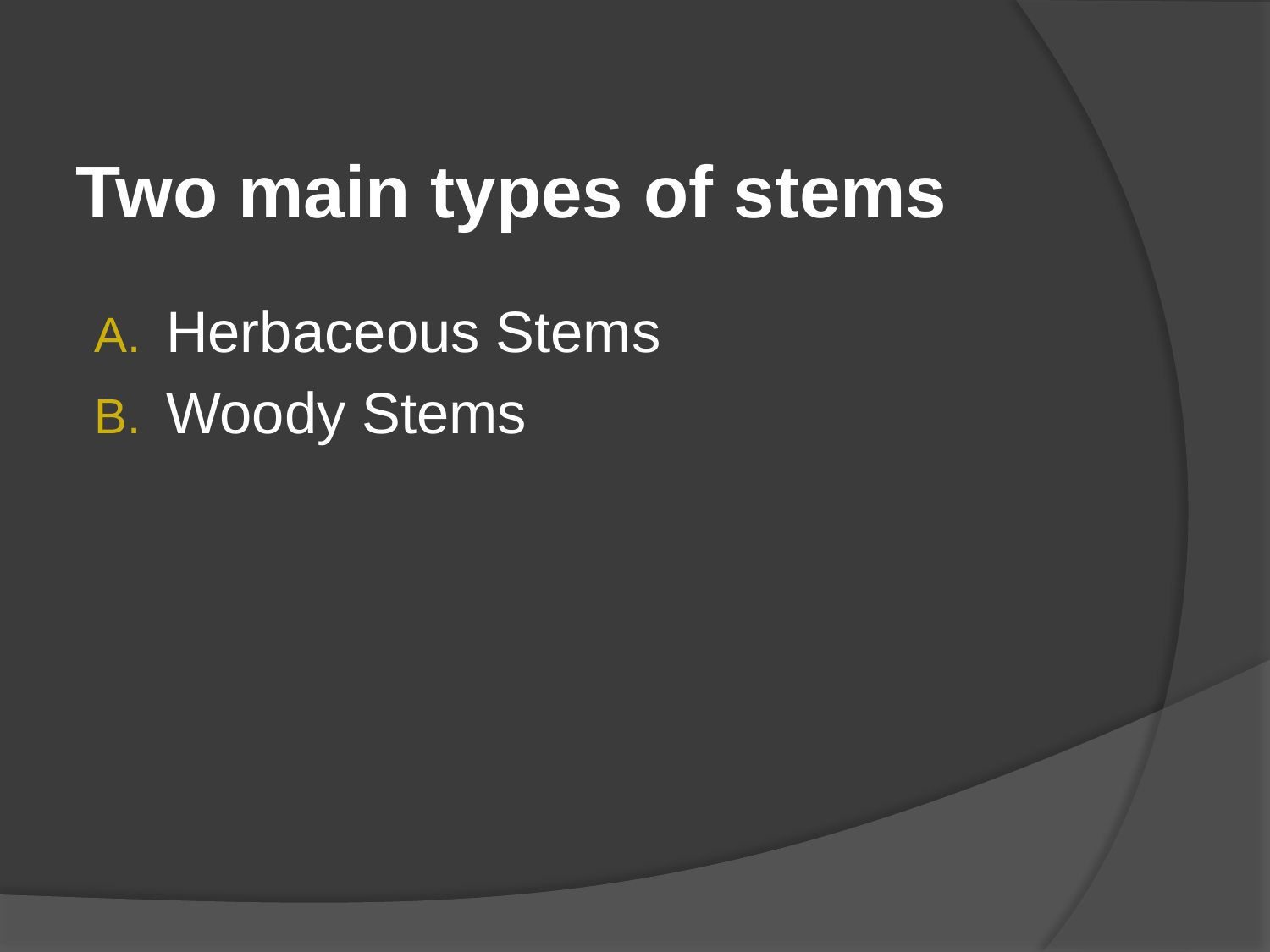

# Two main types of stems
Herbaceous Stems
Woody Stems